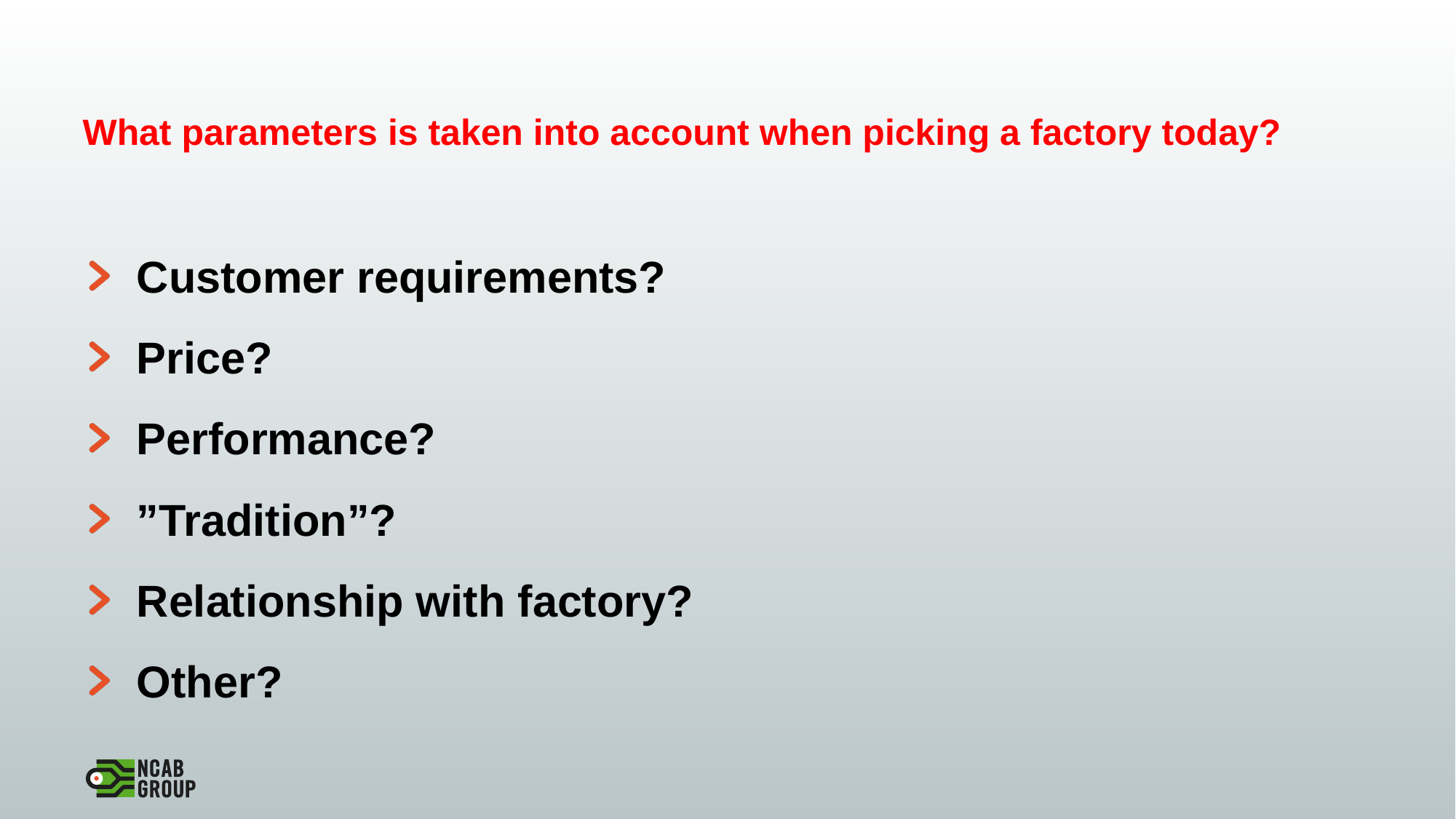

# What parameters is taken into account when picking a factory today?
Customer requirements?
Price?
Performance?
”Tradition”?
Relationship with factory?
Other?